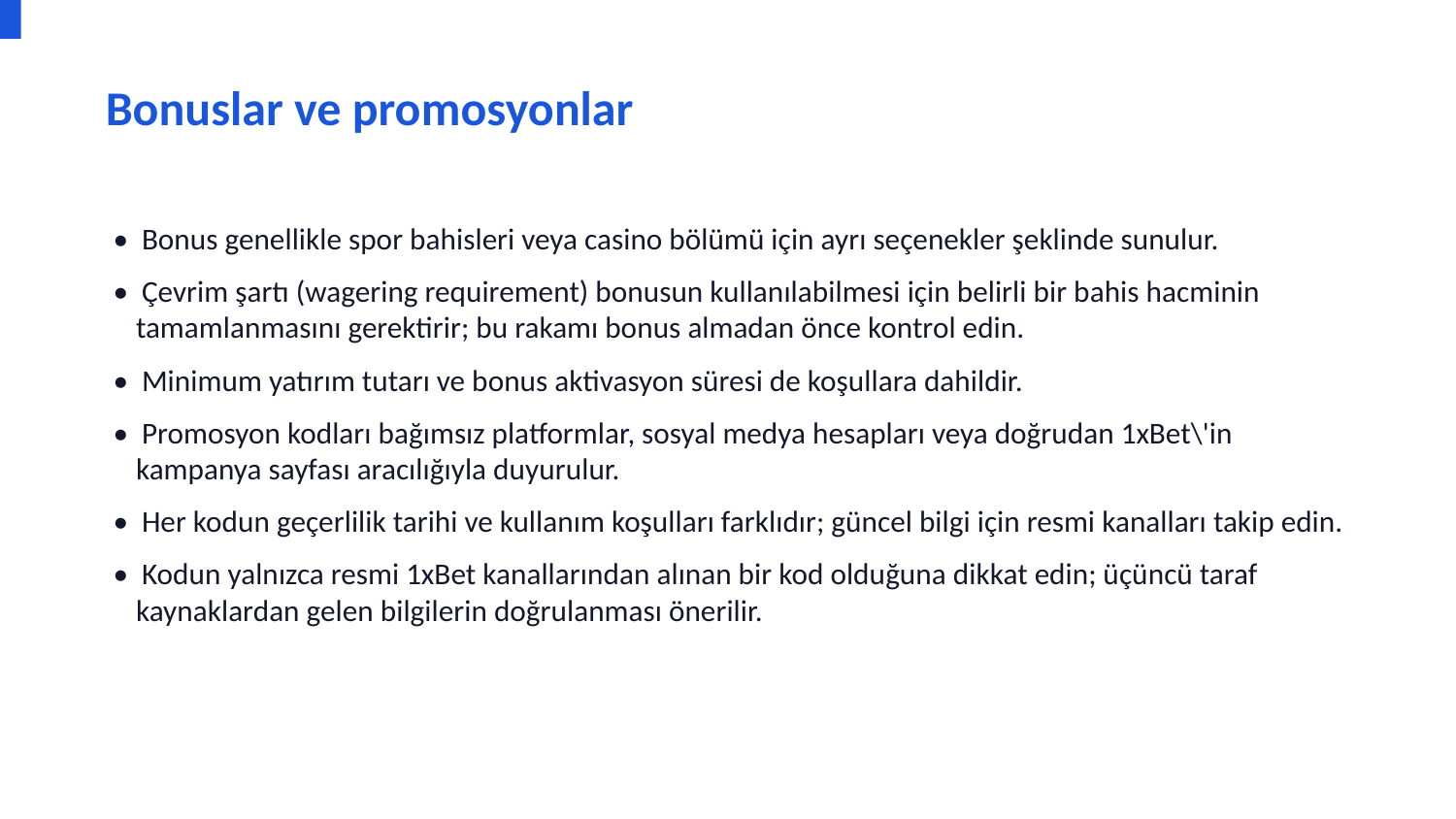

Bonuslar ve promosyonlar
•  Bonus genellikle spor bahisleri veya casino bölümü için ayrı seçenekler şeklinde sunulur.
•  Çevrim şartı (wagering requirement) bonusun kullanılabilmesi için belirli bir bahis hacminin tamamlanmasını gerektirir; bu rakamı bonus almadan önce kontrol edin.
•  Minimum yatırım tutarı ve bonus aktivasyon süresi de koşullara dahildir.
•  Promosyon kodları bağımsız platformlar, sosyal medya hesapları veya doğrudan 1xBet\'in kampanya sayfası aracılığıyla duyurulur.
•  Her kodun geçerlilik tarihi ve kullanım koşulları farklıdır; güncel bilgi için resmi kanalları takip edin.
•  Kodun yalnızca resmi 1xBet kanallarından alınan bir kod olduğuna dikkat edin; üçüncü taraf kaynaklardan gelen bilgilerin doğrulanması önerilir.